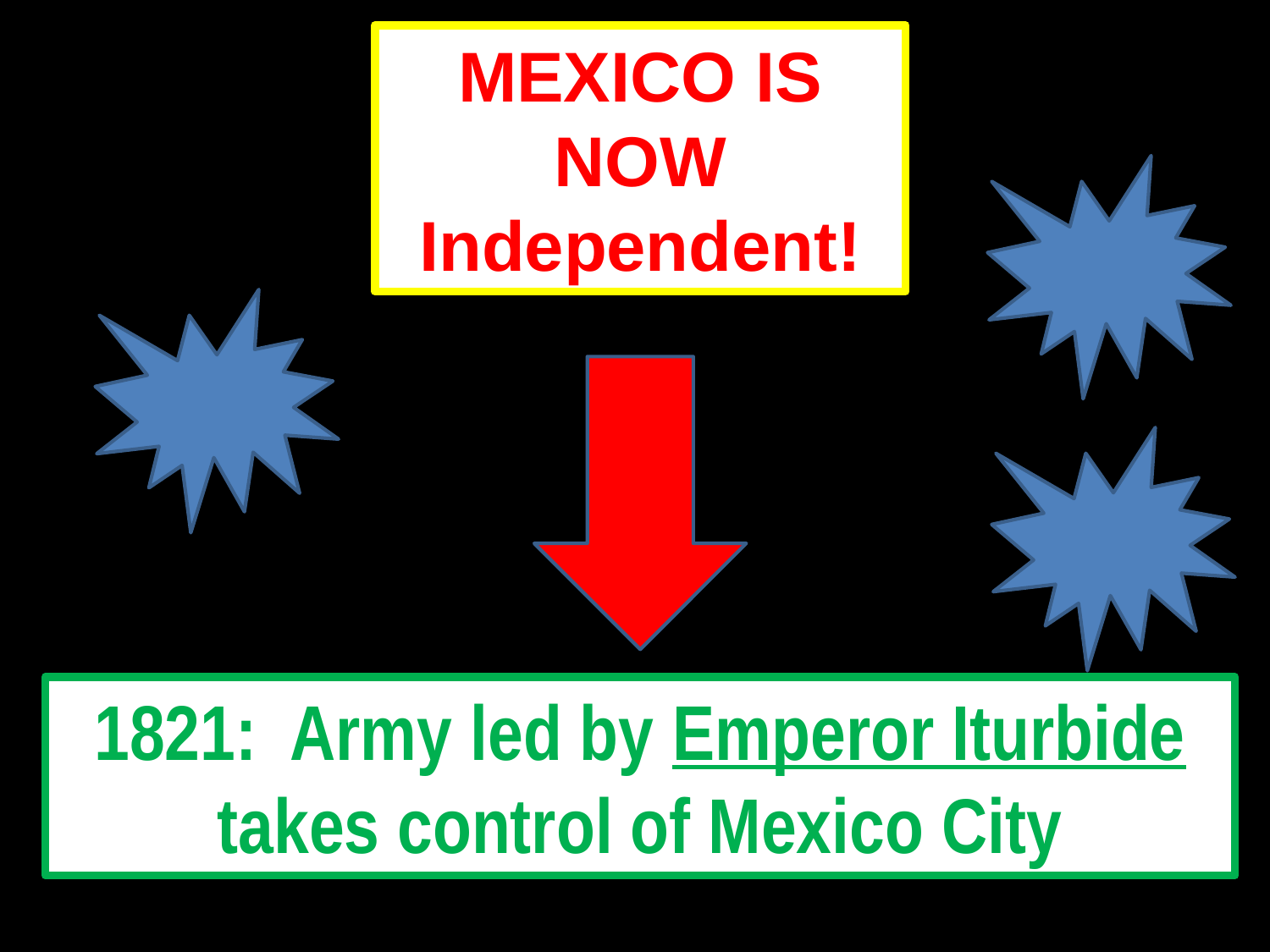

MEXICO IS NOW Independent!

1821:  Army led by Emperor Iturbide takes control of Mexico City